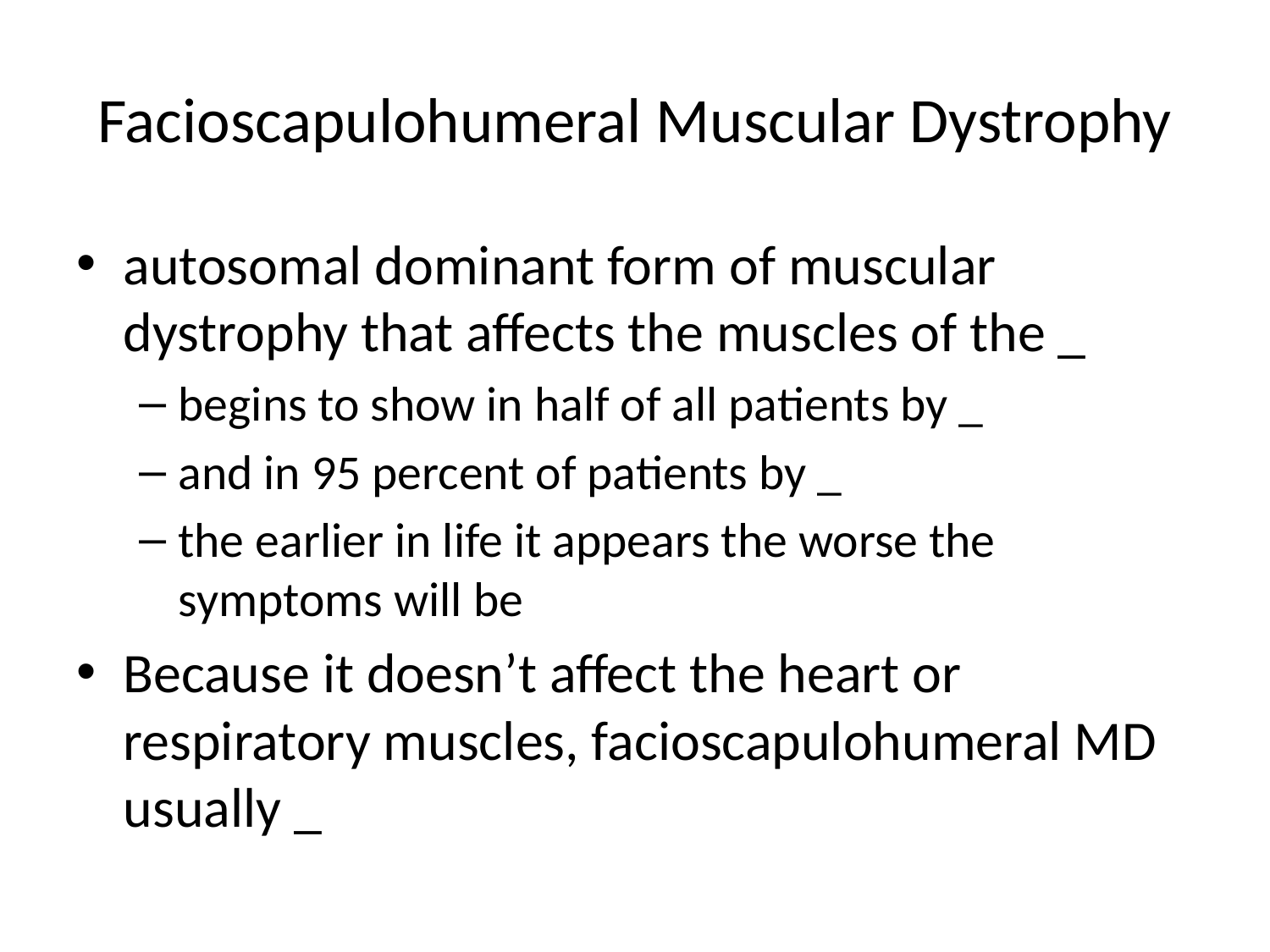

# Facioscapulohumeral Muscular Dystrophy
autosomal dominant form of muscular dystrophy that affects the muscles of the _
begins to show in half of all patients by _
and in 95 percent of patients by _
the earlier in life it appears the worse the symptoms will be
Because it doesn’t affect the heart or respiratory muscles, facioscapulohumeral MD usually _